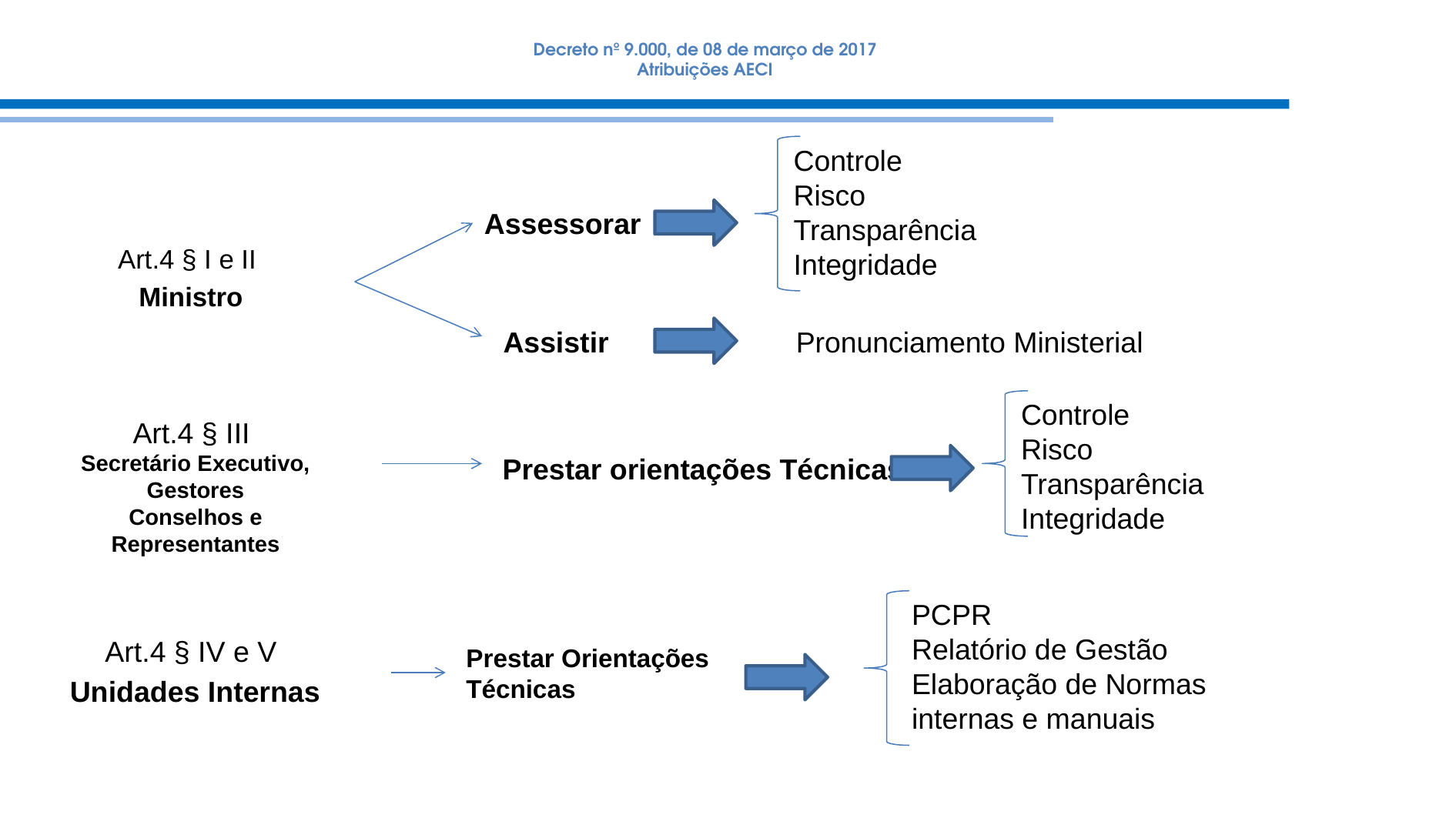

# Decreto nº 9.000, de 08 de março de 2017 Atribuições AECI

Controle
Risco
Transparência
Integridade
Assessorar

Assistir

Pronunciamento Ministerial
Art.4 § I e II
 Ministro

Controle
Risco
Transparência
Integridade
Art.4 § III
Secretário Executivo, Gestores
Conselhos e Representantes
Prestar orientações Técnicas

PCPR
Relatório de Gestão
Elaboração de Normas internas e manuais
Prestar Orientações Técnicas

Art.4 § IV e V
 Unidades Internas